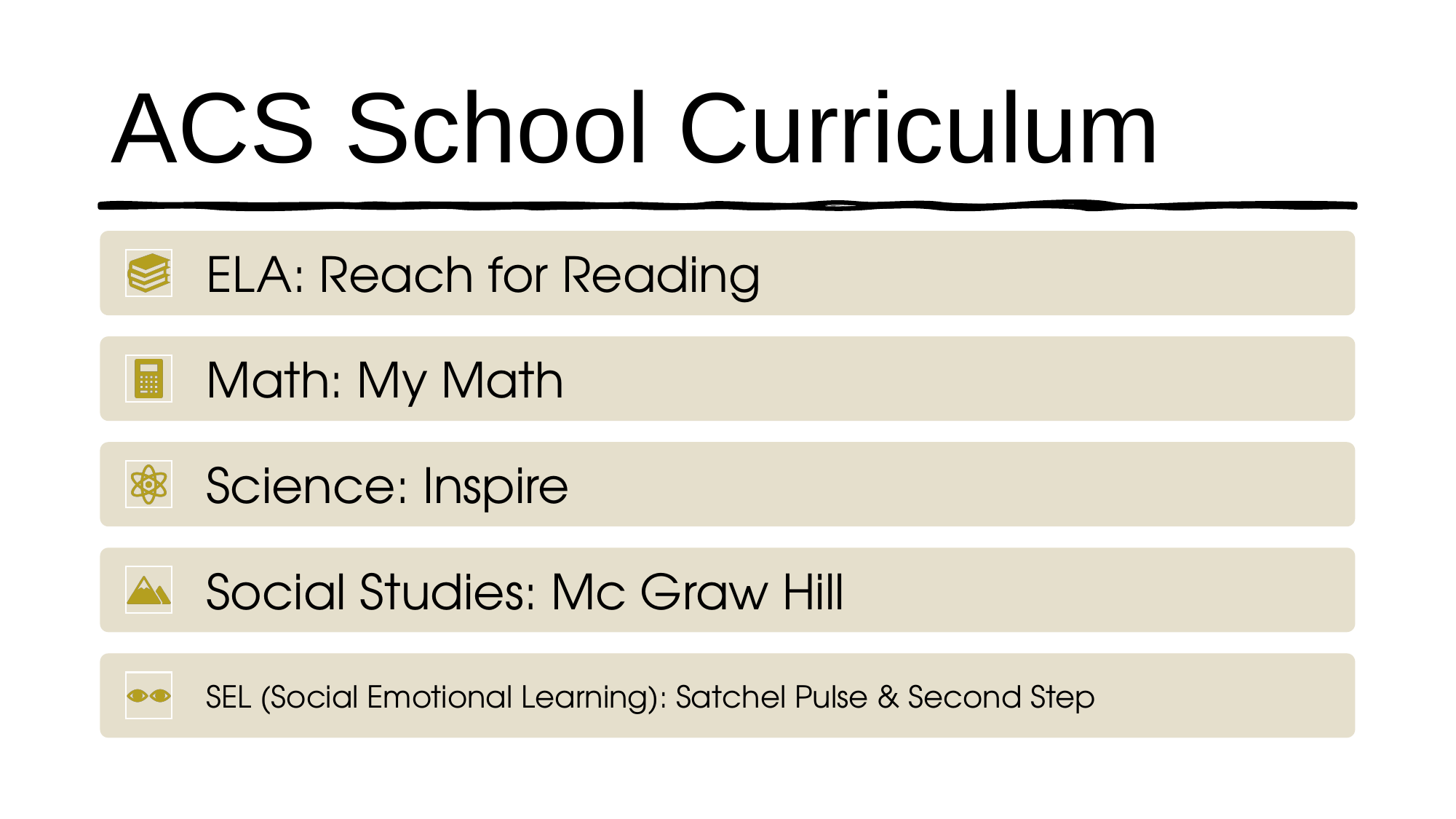

# ACS School Curriculum
ELA: Reach for Reading
Math: My Math
Science: Inspire
Social Studies: Mc Graw Hill
SEL (Social Emotional Learning): Satchel Pulse & Second Step